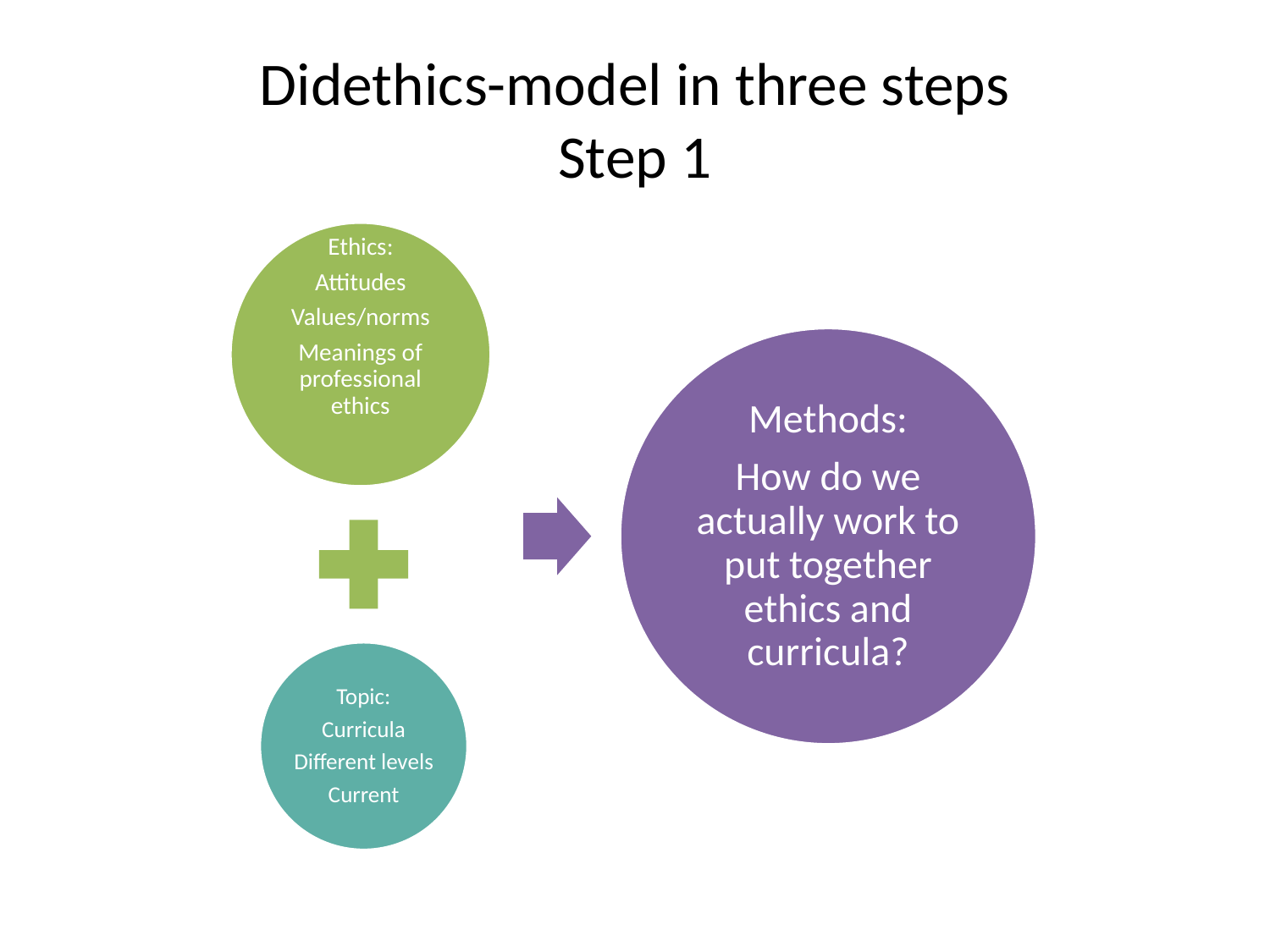

# Didethics-model in three steps Step 1
Ethics:
Attitudes
Values/norms
Meanings of professional ethics

Topic:
Curricula
Different levels
Current

Methods:
How do we actually work to put together ethics and curricula?